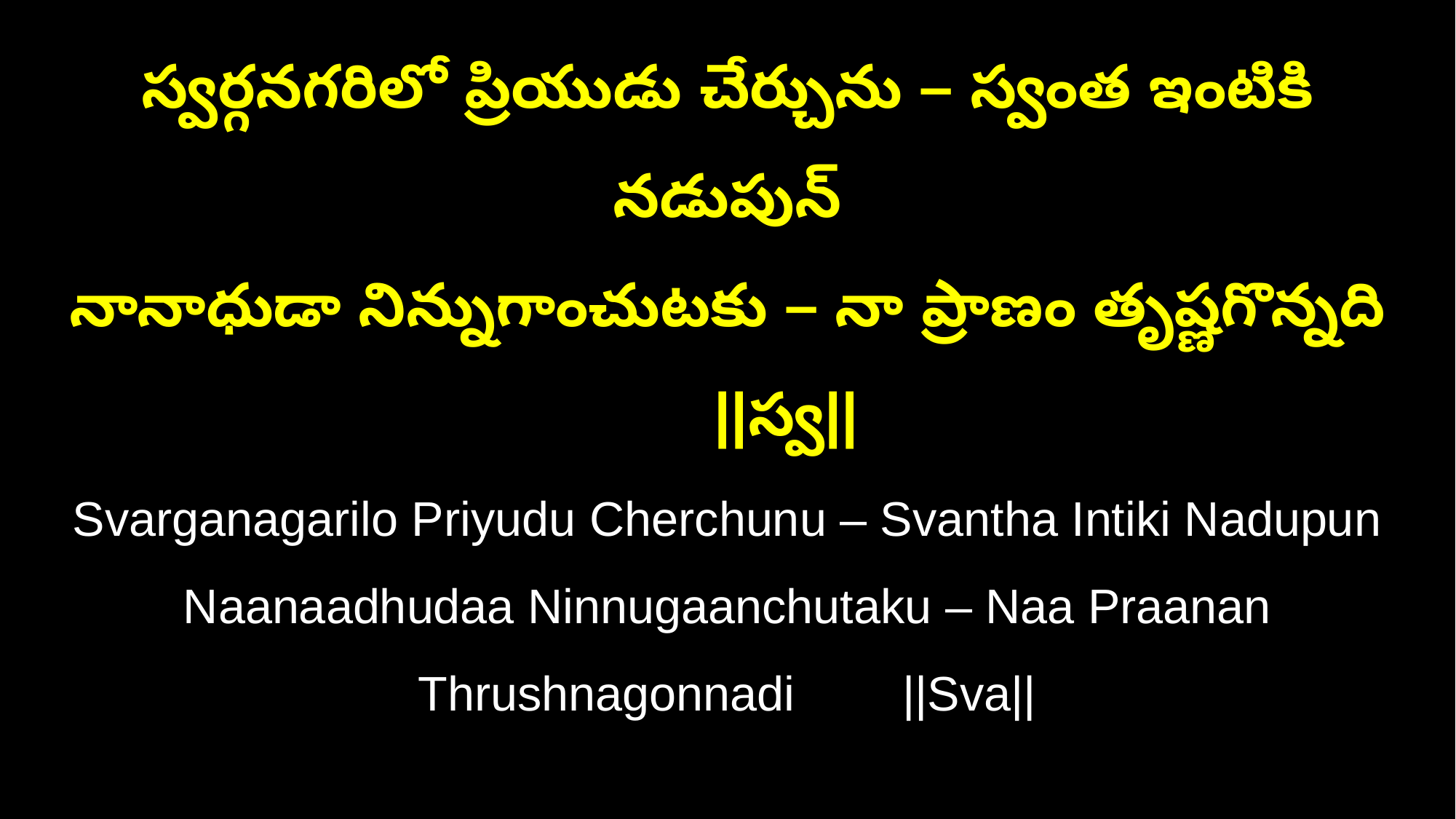

స్వర్గనగరిలో ప్రియుడు చేర్చును – స్వంత ఇంటికి నడుపున్
నానాధుడా నిన్నుగాంచుటకు – నా ప్రాణం తృష్ణగొన్నది        ||స్వ||
Svarganagarilo Priyudu Cherchunu – Svantha Intiki Nadupun
Naanaadhudaa Ninnugaanchutaku – Naa Praanan Thrushnagonnadi        ||Sva||